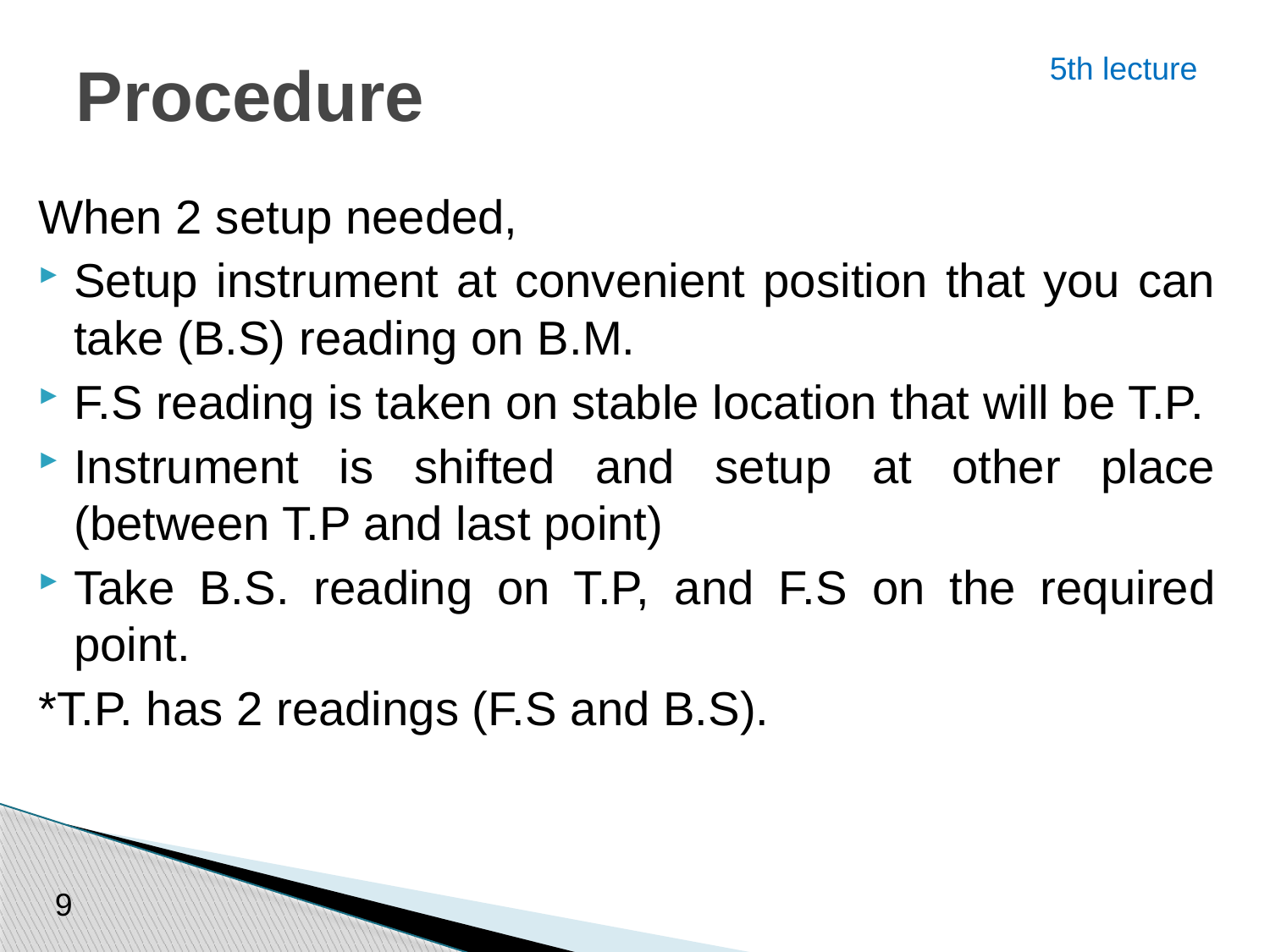

# Procedure
5th lecture
When 2 setup needed,
Setup instrument at convenient position that you can take (B.S) reading on B.M.
F.S reading is taken on stable location that will be T.P.
Instrument is shifted and setup at other place (between T.P and last point)
Take B.S. reading on T.P, and F.S on the required point.
*T.P. has 2 readings (F.S and B.S).
9